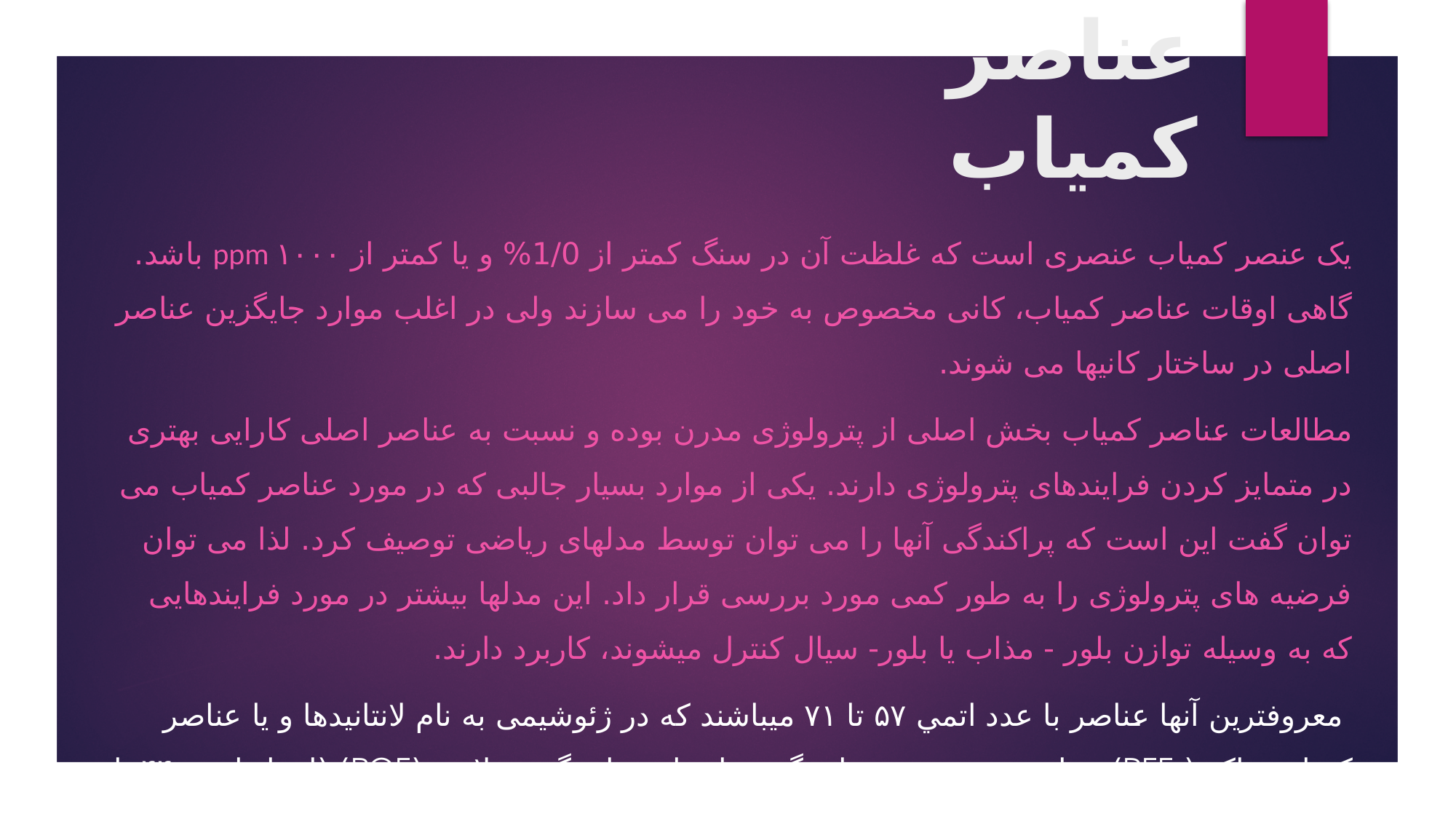

# عناصر کمیاب
یک عنصر کمیاب عنصری است که غلظت آن در سنگ کمتر از 1/0% و یا کمتر از ppm ۱۰۰۰ باشد. گاهی اوقات عناصر کمیاب، کانی مخصوص به خود را می سازند ولی در اغلب موارد جایگزین عناصر اصلی در ساختار کانیها می شوند.
مطالعات عناصر کمیاب بخش اصلی از پترولوژی مدرن بوده و نسبت به عناصر اصلی کارایی بهتری در متمایز کردن فرایندهای پترولوژی دارند. یکی از موارد بسیار جالبی که در مورد عناصر کمیاب می توان گفت این است که پراکندگی آنها را می توان توسط مدلهای ریاضی توصیف کرد. لذا می توان فرضیه های پترولوژی را به طور کمی مورد بررسی قرار داد. این مدلها بیشتر در مورد فرایندهایی که به وسیله توازن بلور - مذاب یا بلور- سیال کنترل می­شوند، کاربرد دارند.
 معروفترین آنها عناصر با عدد اتمي ۵۷ تا ۷۱ می­باشند که در ژئوشیمی به نام لانتانیدها و یا عناصر کمیاب خاکی( REE) خوانده می شوند. سایر گروهها عبارتند از: گروه پلاتين (PGE) (اعداد اتمی ۴۴ تا ۴۶ و ۷۶ تا ۷۹) که اگر طلا نیز به گروه عناصر پلاتین اضافه شود آنها را فلزات نجیب می­نامند.